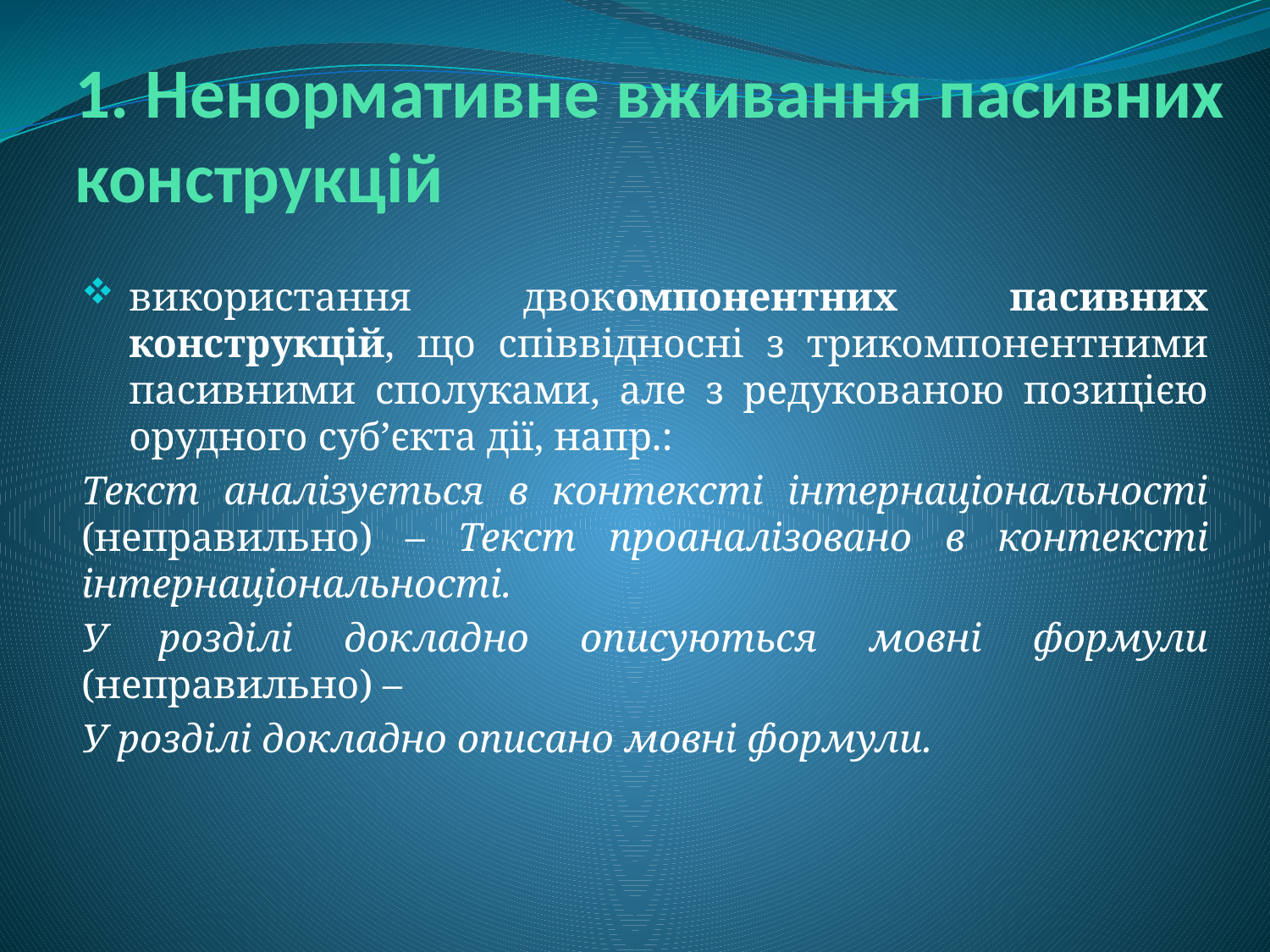

# 1. Ненормативне вживання пасивних конструкцій
використання двокомпонентних пасивних конструкцій, що співвідносні з трикомпонентними пасивними сполуками, але з редукованою позицією орудного суб’єкта дії, напр.:
Текст аналізується в контексті інтернаціональності (неправильно) – Текст проаналізовано в контексті інтернаціональності.
У розділі докладно описуються мовні формули (неправильно) –
У розділі докладно описано мовні формули.